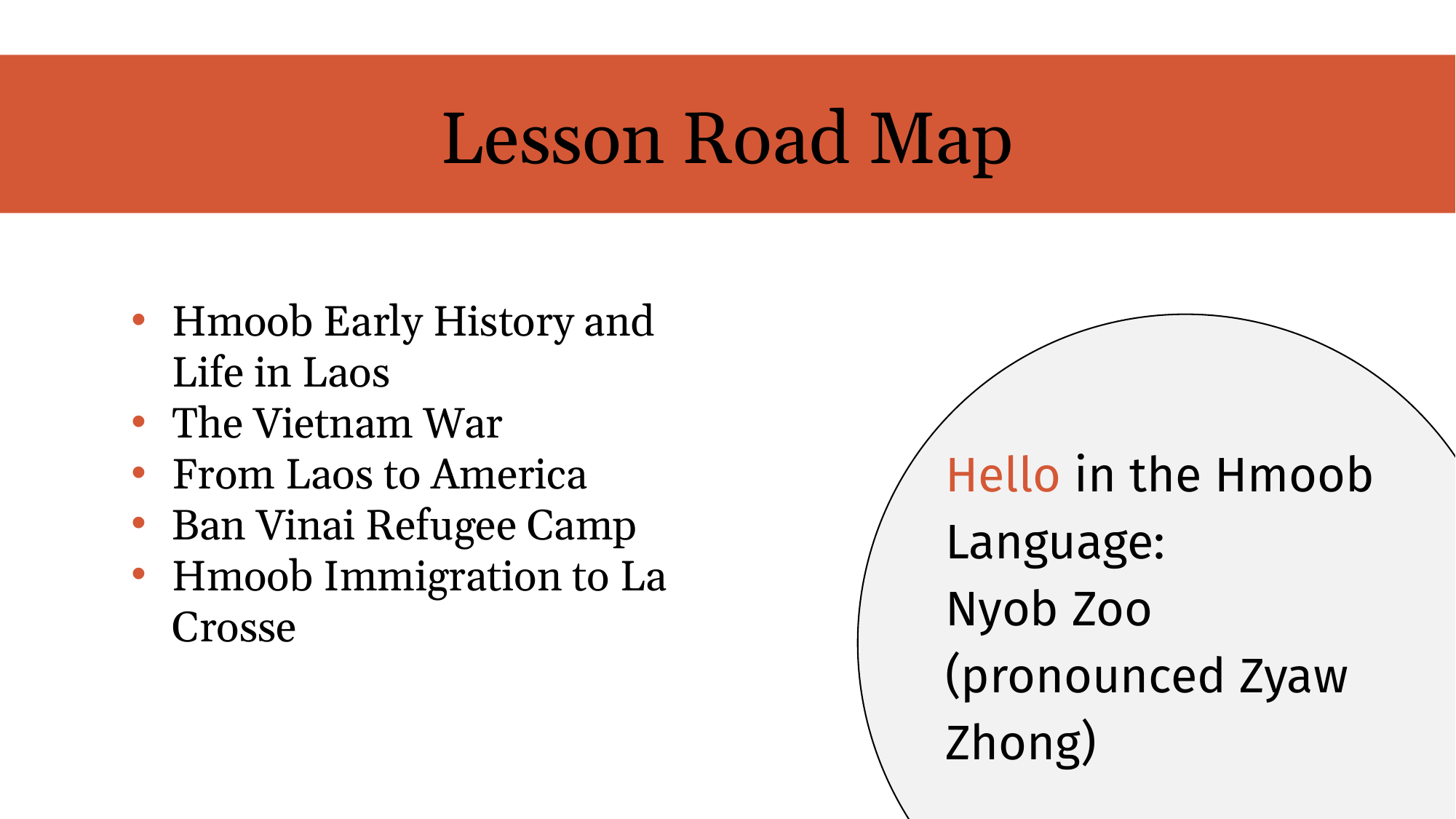

Lesson Road Map
Hmoob Early History and Life in Laos
The Vietnam War
From Laos to America
Ban Vinai Refugee Camp
Hmoob Immigration to La Crosse

Hello in the Hmoob
Language:
Nyob Zoo
(pronounced Zyaw
Zhong)